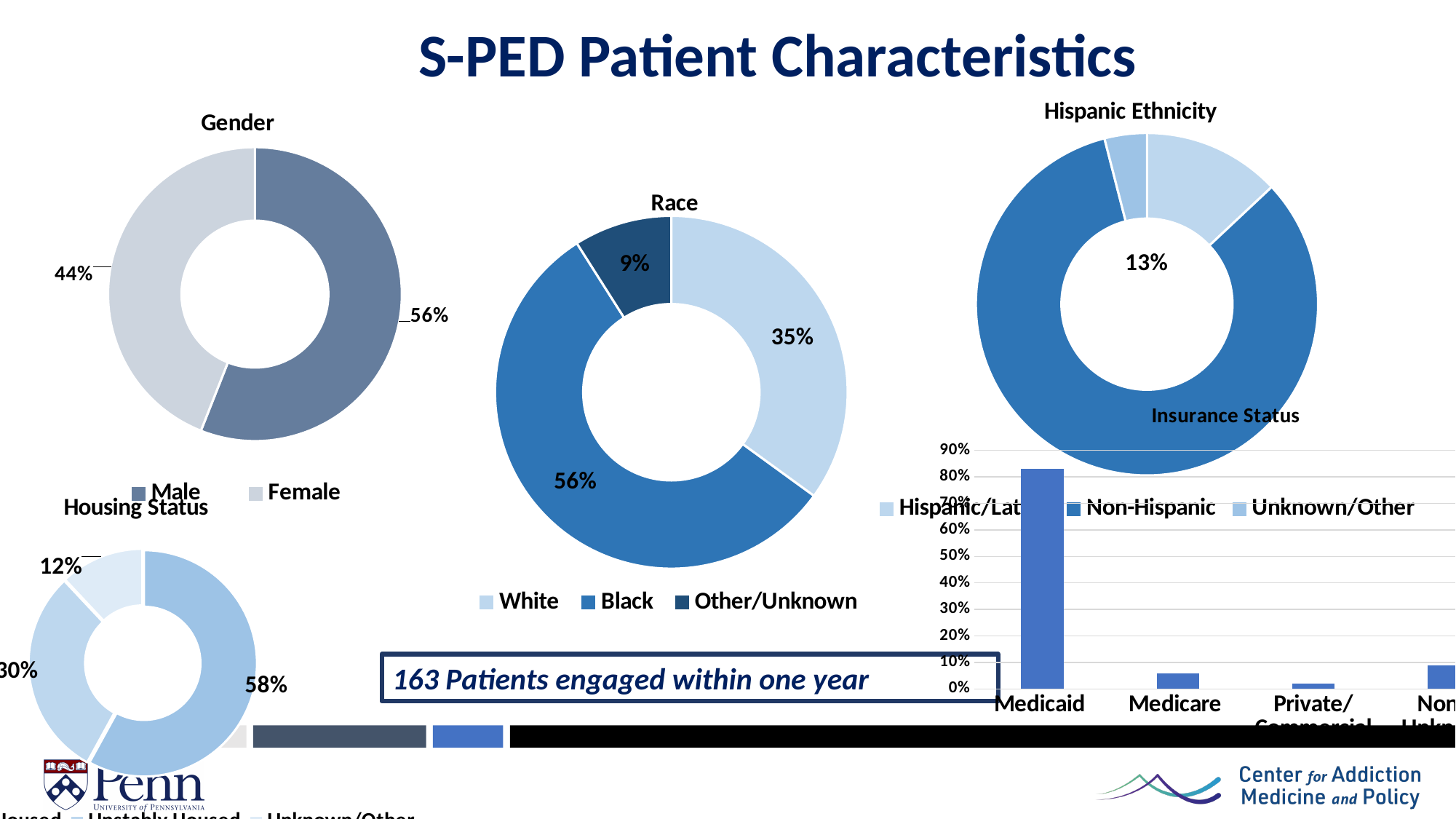

# S-PED Patient Characteristics

### Chart: Hispanic Ethnicity

| Category |  |
|---|---|
| Hispanic/Latinx | 0.13 |
| Non-Hispanic | 0.83 |
| Unknown/Other | 0.04 |

### Chart: Gender

| Category |  |
|---|---|
| Gender | None |
| Male  | 0.56 |
| Female | 0.44 |

### Chart: Race

| Category |  |
|---|---|
| White  | 0.35 |
| Black  | 0.56 |
| Other/Unknown  | 0.09 |

### Chart: Insurance Status

| Category |  |
|---|---|
| Medicaid  | 0.83 |
| Medicare  | 0.06 |
| Private/Commercial | 0.02 |
| None/Unknown | 0.09 |

### Chart: Housing Status

| Category |  |
|---|---|
| Housing Status  | None |
| Permanently Housed  | 0.58 |
| Unstably Housed  | 0.3 |
| Unknown/Other | 0.12 |
163 Patients engaged within one year